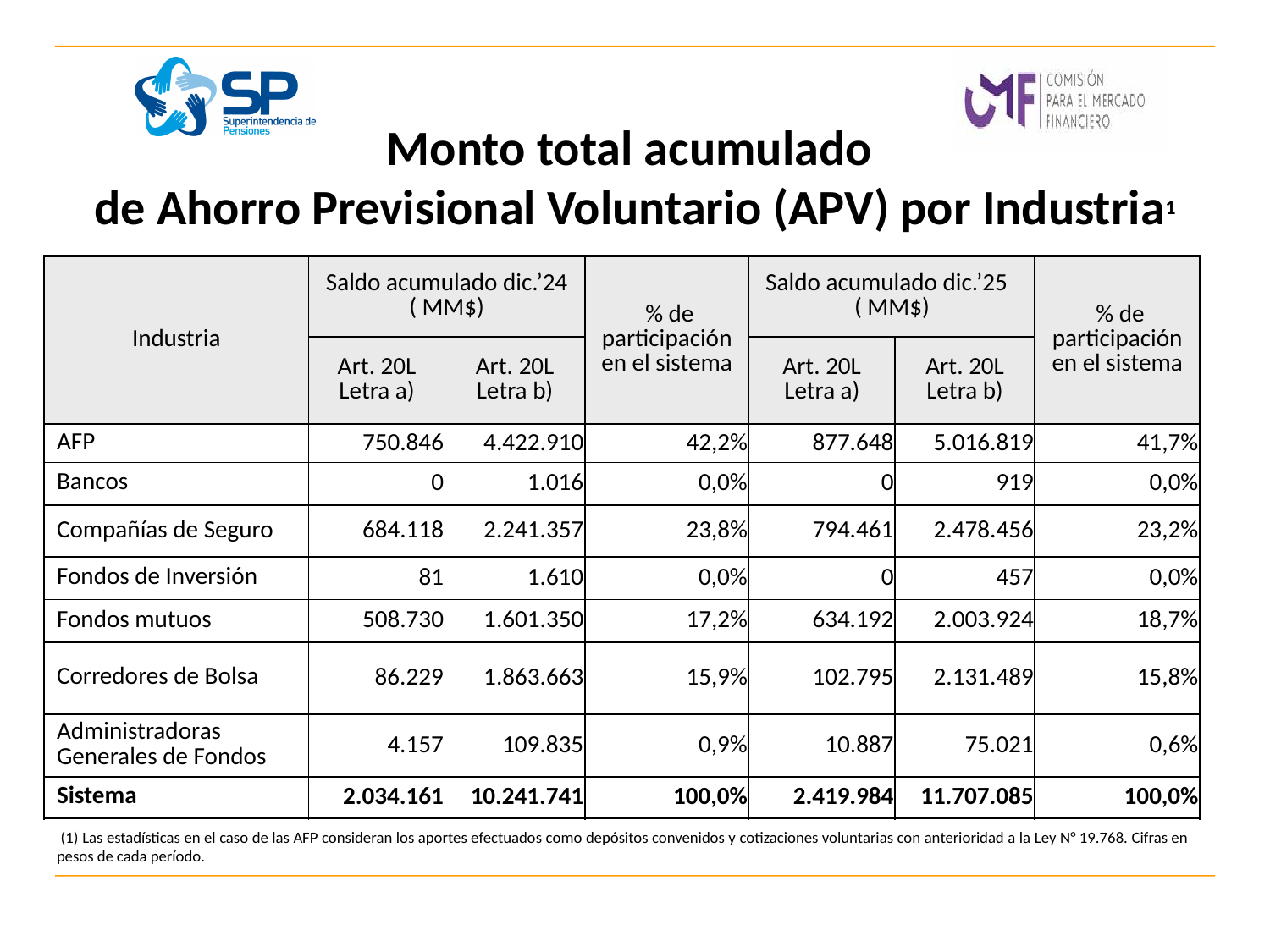

# Monto total acumulado de Ahorro Previsional Voluntario (APV) por Industria1
| Industria | Saldo acumulado dic.’24 ( MM$) |  | % de participación en el sistema | Saldo acumulado dic.’25 ( MM$) |  | % de participación en el sistema |
| --- | --- | --- | --- | --- | --- | --- |
|  | Art. 20L Letra a) | Art. 20L Letra b) |  | Art. 20L Letra a) | Art. 20L Letra b) |  |
| AFP | 750.846 | 4.422.910 | 42,2% | 877.648 | 5.016.819 | 41,7% |
| Bancos | 0 | 1.016 | 0,0% | 0 | 919 | 0,0% |
| Compañías de Seguro | 684.118 | 2.241.357 | 23,8% | 794.461 | 2.478.456 | 23,2% |
| Fondos de Inversión | 81 | 1.610 | 0,0% | 0 | 457 | 0,0% |
| Fondos mutuos | 508.730 | 1.601.350 | 17,2% | 634.192 | 2.003.924 | 18,7% |
| Corredores de Bolsa | 86.229 | 1.863.663 | 15,9% | 102.795 | 2.131.489 | 15,8% |
| Administradoras Generales de Fondos | 4.157 | 109.835 | 0,9% | 10.887 | 75.021 | 0,6% |
| Sistema | 2.034.161 | 10.241.741 | 100,0% | 2.419.984 | 11.707.085 | 100,0% |
 (1) Las estadísticas en el caso de las AFP consideran los aportes efectuados como depósitos convenidos y cotizaciones voluntarias con anterioridad a la Ley N° 19.768. Cifras en pesos de cada período.